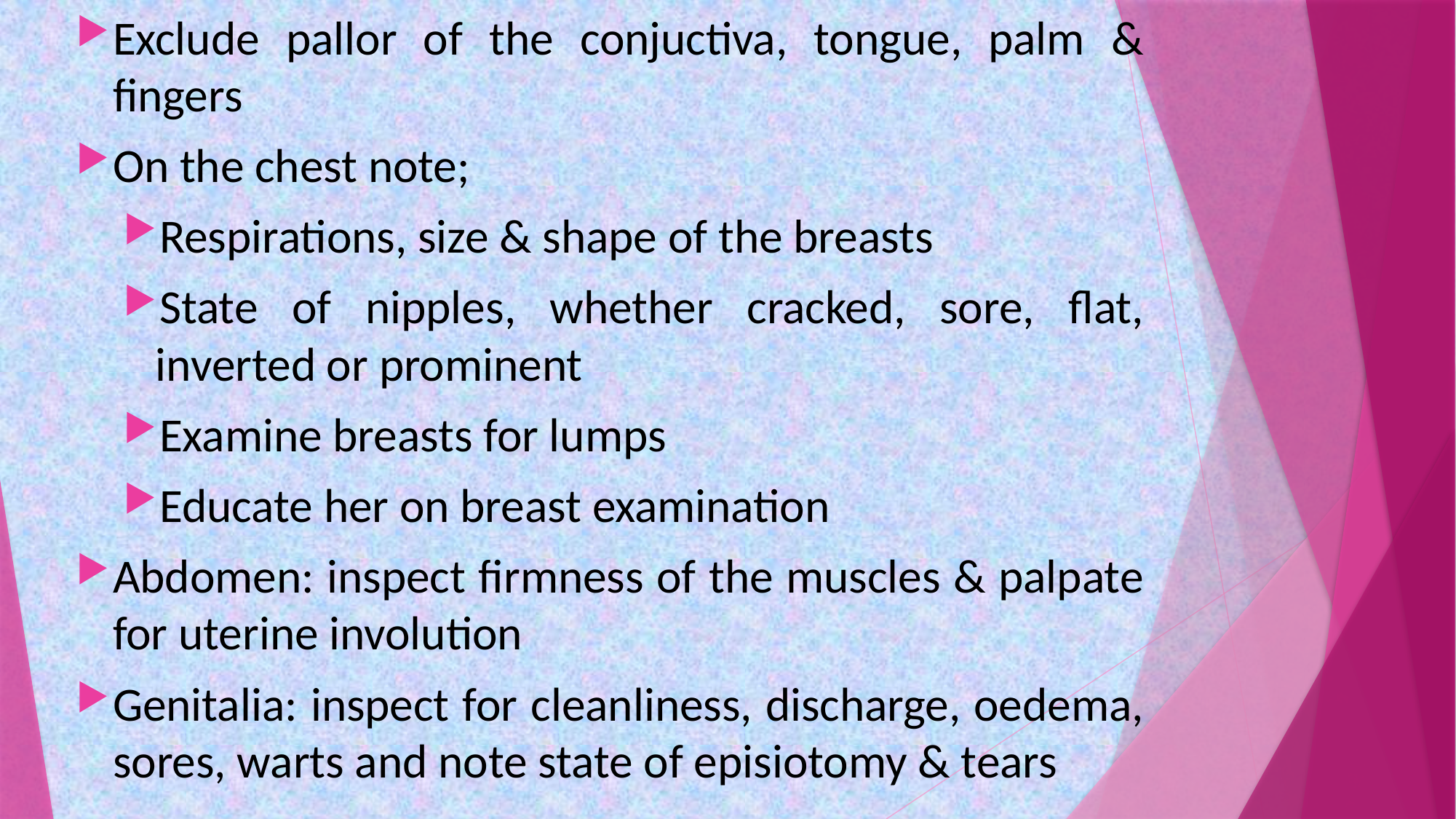

Exclude pallor of the conjuctiva, tongue, palm & fingers
On the chest note;
Respirations, size & shape of the breasts
State of nipples, whether cracked, sore, flat, inverted or prominent
Examine breasts for lumps
Educate her on breast examination
Abdomen: inspect firmness of the muscles & palpate for uterine involution
Genitalia: inspect for cleanliness, discharge, oedema, sores, warts and note state of episiotomy & tears